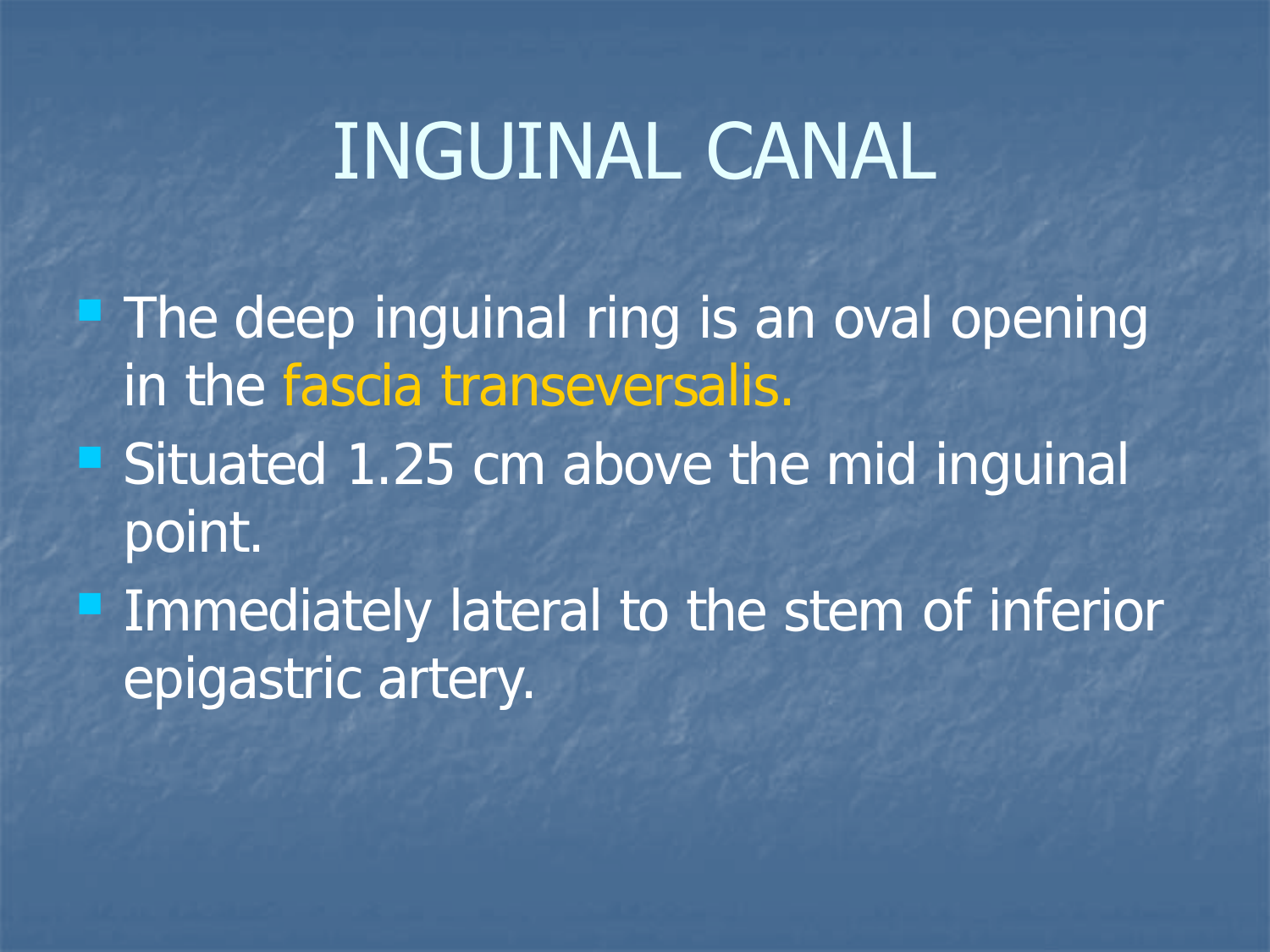

# INGUINAL CANAL
The deep inguinal ring is an oval opening in the fascia transeversalis.
Situated 1.25 cm above the mid inguinal point.
Immediately lateral to the stem of inferior epigastric artery.